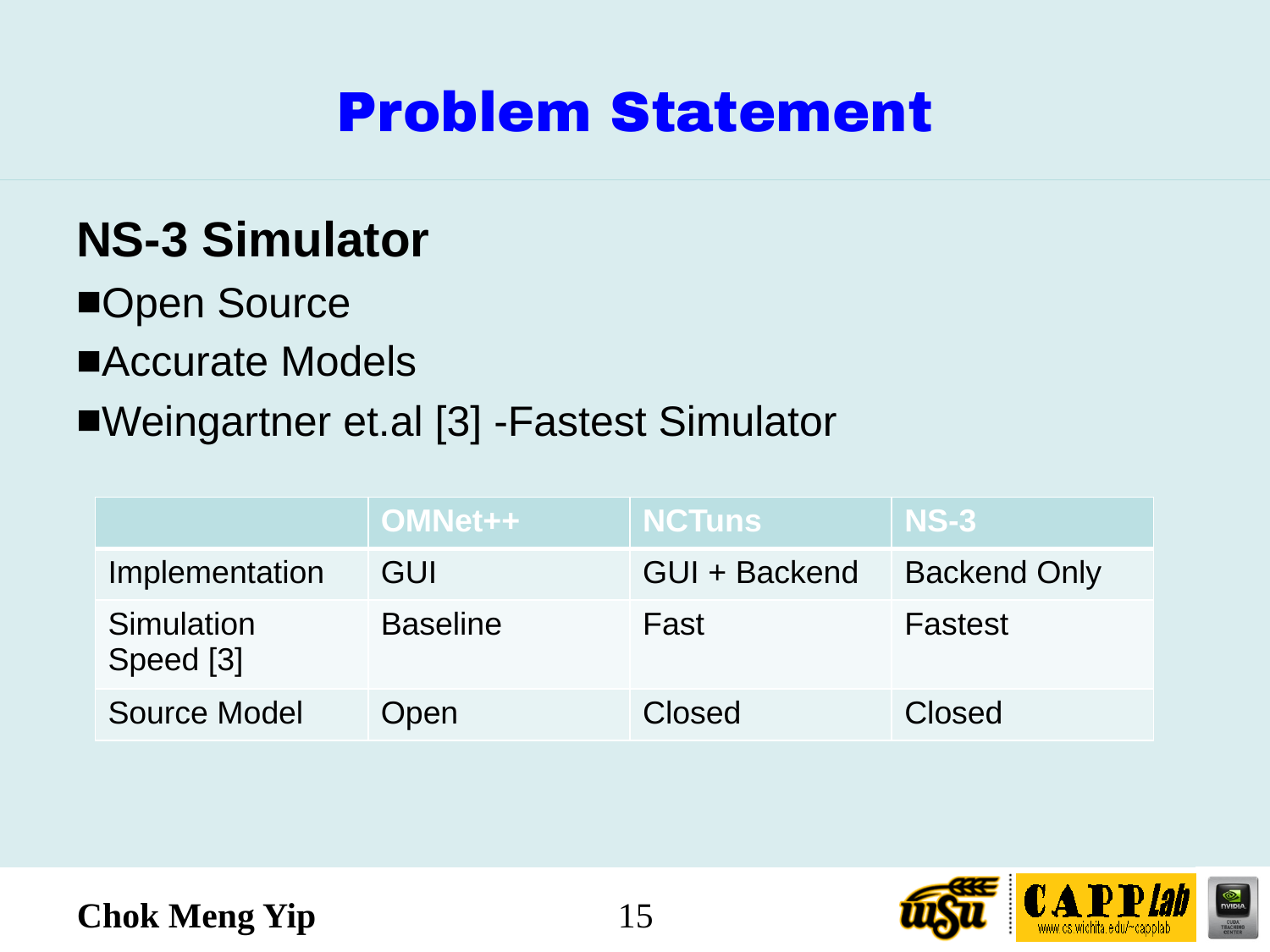

# Problem Statement
NS-3 Simulator
Open Source
Accurate Models
Weingartner et.al [3] -Fastest Simulator

|  | OMNet++ | NCTuns | NS-3 |
| --- | --- | --- | --- |
| Implementation | GUI | GUI + Backend | Backend Only |
| Simulation Speed [3] | Baseline | Fast | Fastest |
| Source Model | Open | Closed | Closed |